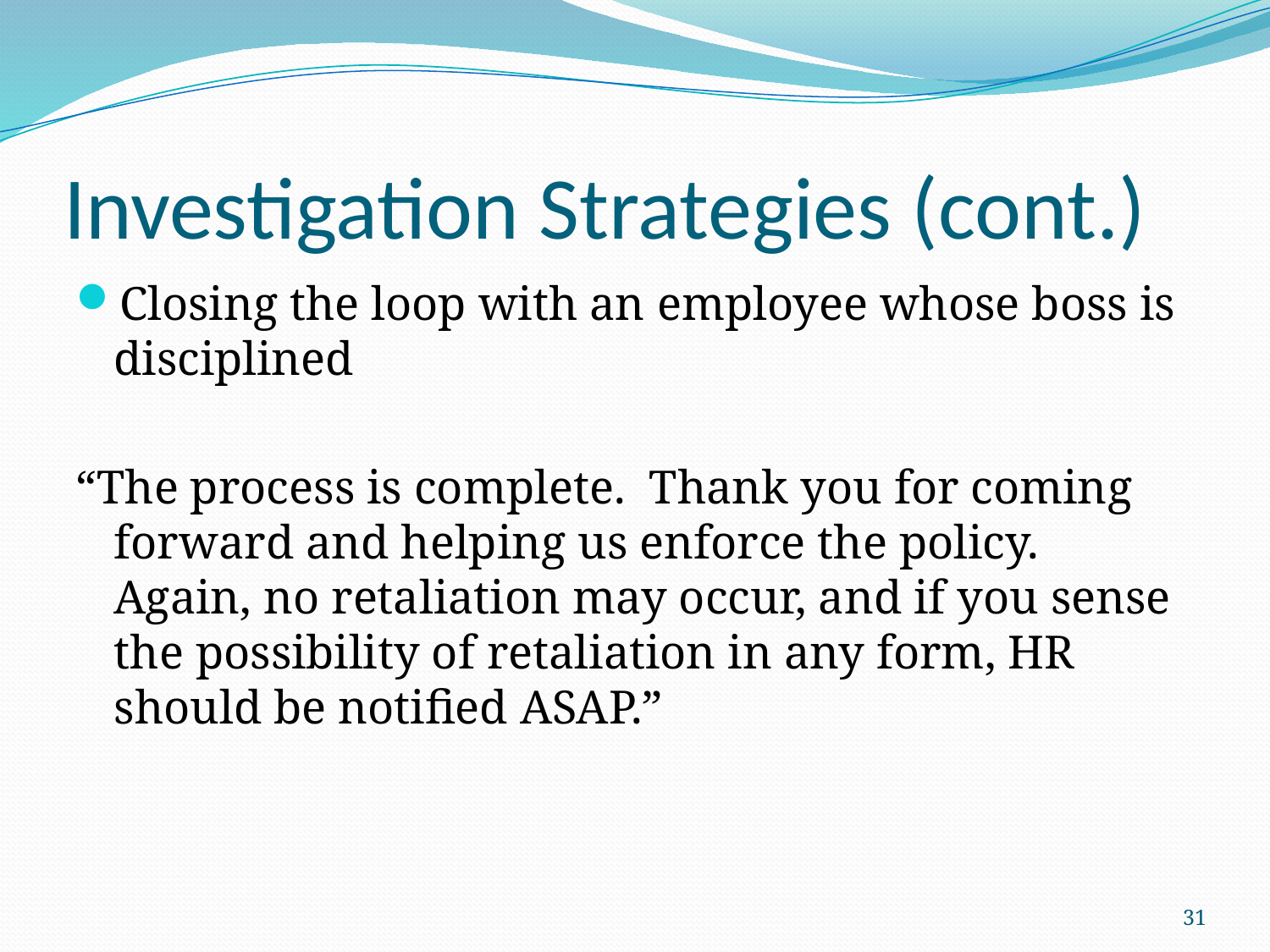

# Investigation Strategies (cont.)
Closing the loop with an employee whose boss is disciplined

“The process is complete.  Thank you for coming forward and helping us enforce the policy.  Again, no retaliation may occur, and if you sense the possibility of retaliation in any form, HR should be notified ASAP.”
31